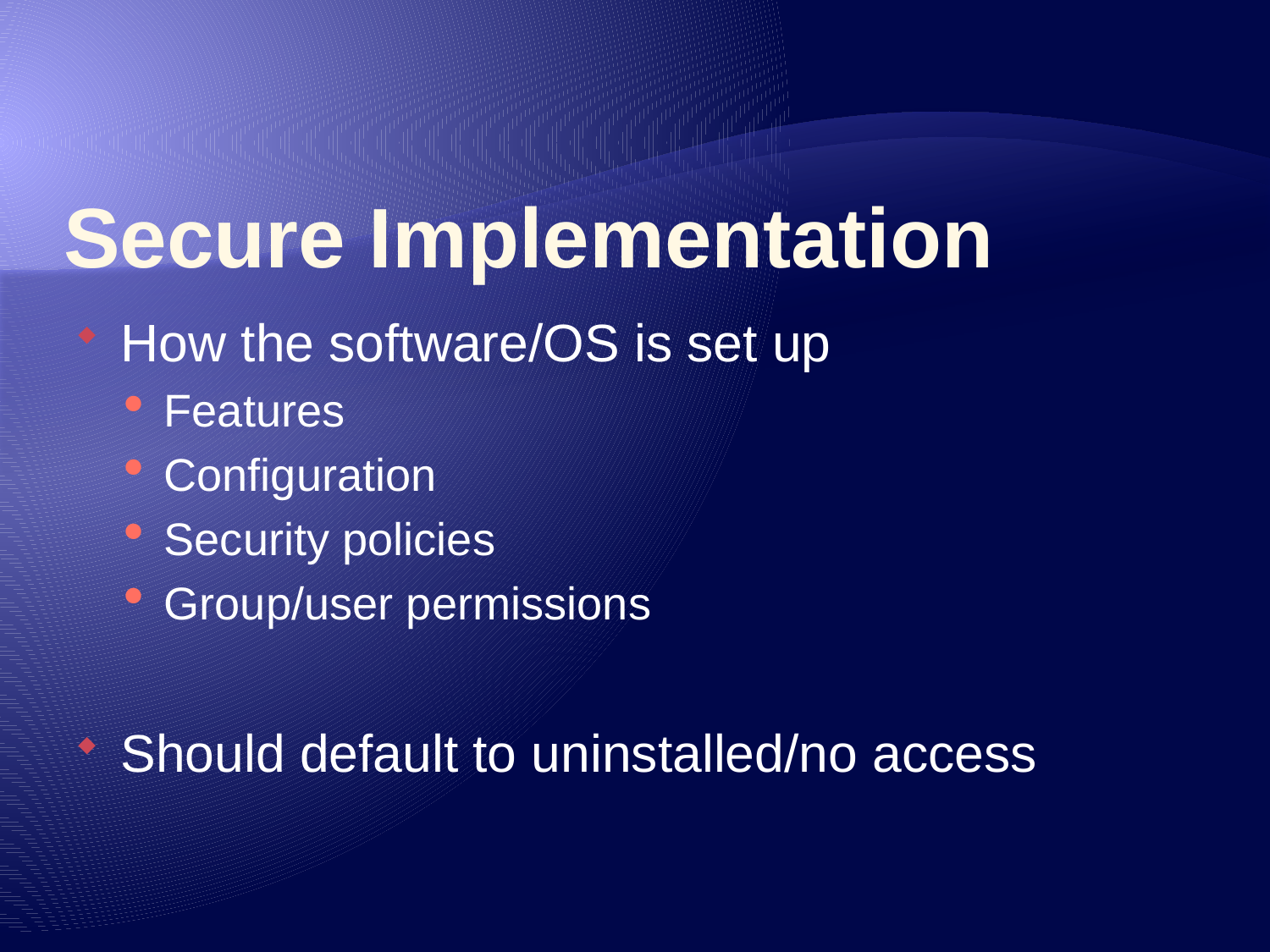

# Secure Implementation
How the software/OS is set up
Features
Configuration
Security policies
Group/user permissions

Should default to uninstalled/no access